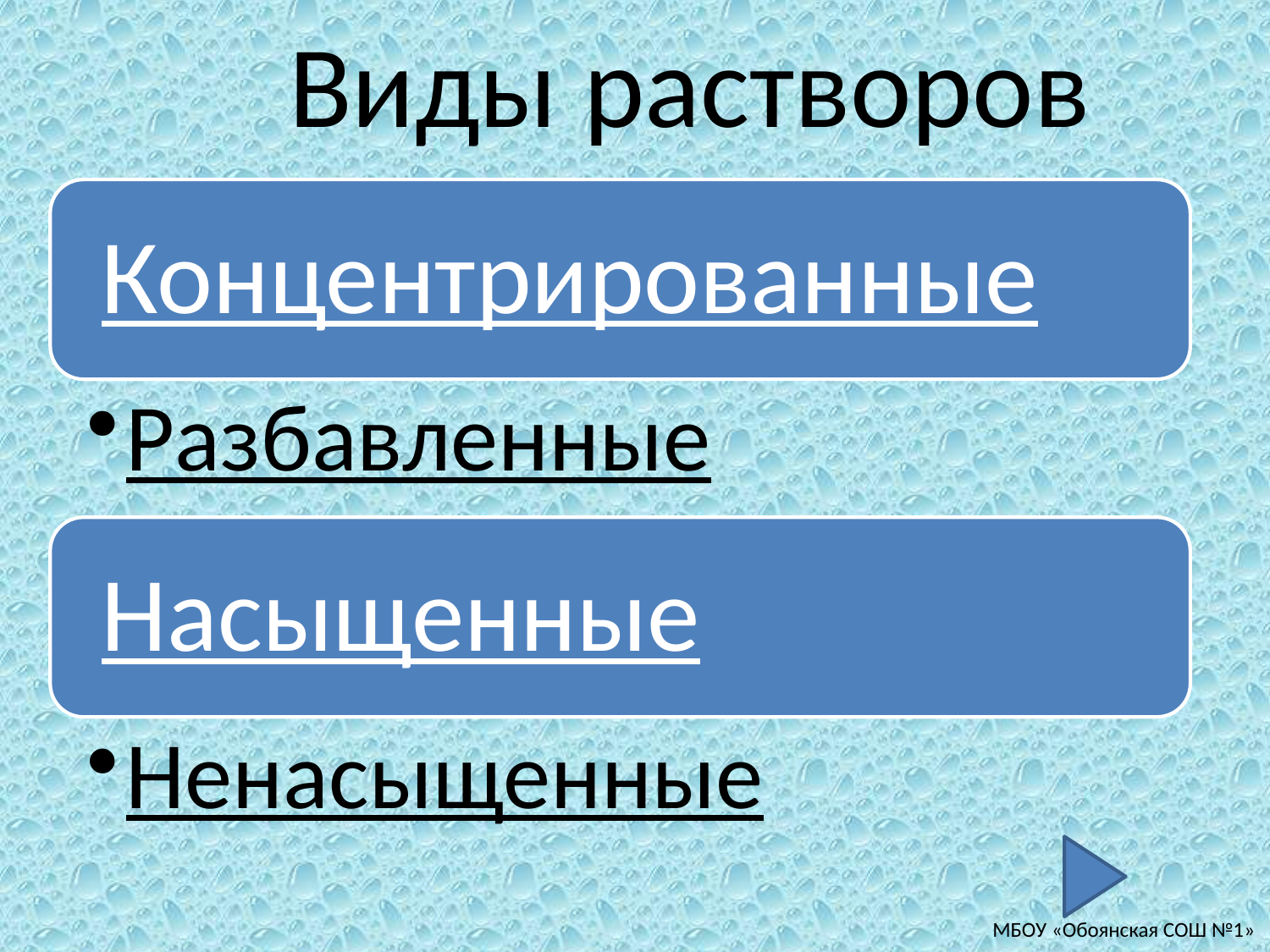

Виды растворов
Концентрированные
Разбавленные
Насыщенные
Ненасыщенные

МБОУ «Обоянская СОШ №1»